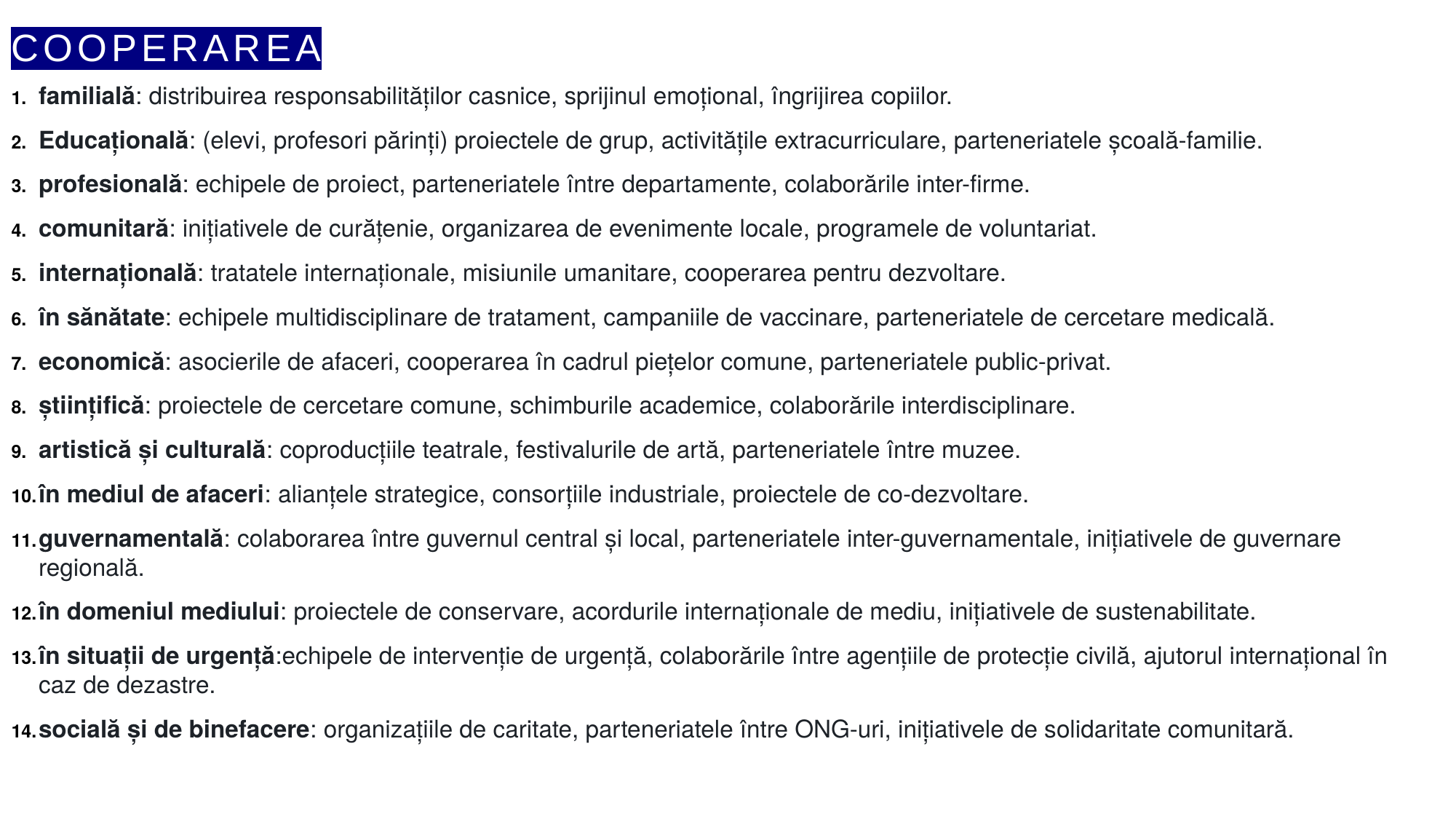

# COOPERAREA
familială: distribuirea responsabilităților casnice, sprijinul emoțional, îngrijirea copiilor.
Educațională: (elevi, profesori părinți) proiectele de grup, activitățile extracurriculare, parteneriatele școală-familie.
profesională: echipele de proiect, parteneriatele între departamente, colaborările inter-firme.
comunitară: inițiativele de curățenie, organizarea de evenimente locale, programele de voluntariat.
internațională: tratatele internaționale, misiunile umanitare, cooperarea pentru dezvoltare.
în sănătate: echipele multidisciplinare de tratament, campaniile de vaccinare, parteneriatele de cercetare medicală.
economică: asocierile de afaceri, cooperarea în cadrul piețelor comune, parteneriatele public-privat.
științifică: proiectele de cercetare comune, schimburile academice, colaborările interdisciplinare.
artistică și culturală: coproducțiile teatrale, festivalurile de artă, parteneriatele între muzee.
în mediul de afaceri: alianțele strategice, consorțiile industriale, proiectele de co-dezvoltare.
guvernamentală: colaborarea între guvernul central și local, parteneriatele inter-guvernamentale, inițiativele de guvernare regională.
în domeniul mediului: proiectele de conservare, acordurile internaționale de mediu, inițiativele de sustenabilitate.
în situații de urgență:echipele de intervenție de urgență, colaborările între agențiile de protecție civilă, ajutorul internațional în caz de dezastre.
socială și de binefacere: organizațiile de caritate, parteneriatele între ONG-uri, inițiativele de solidaritate comunitară.